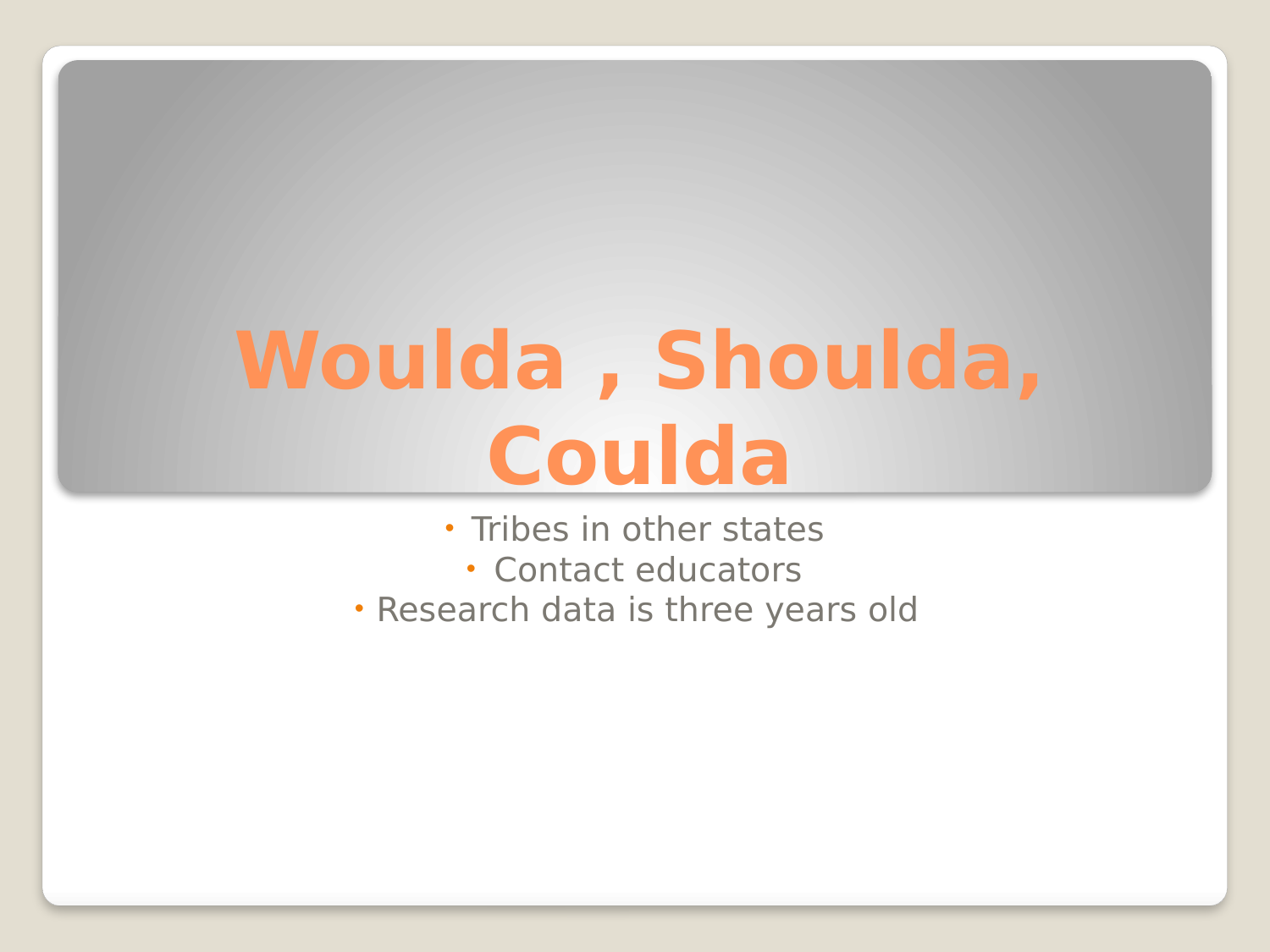

# Woulda , Shoulda, Coulda
Tribes in other states
Contact educators
Research data is three years old